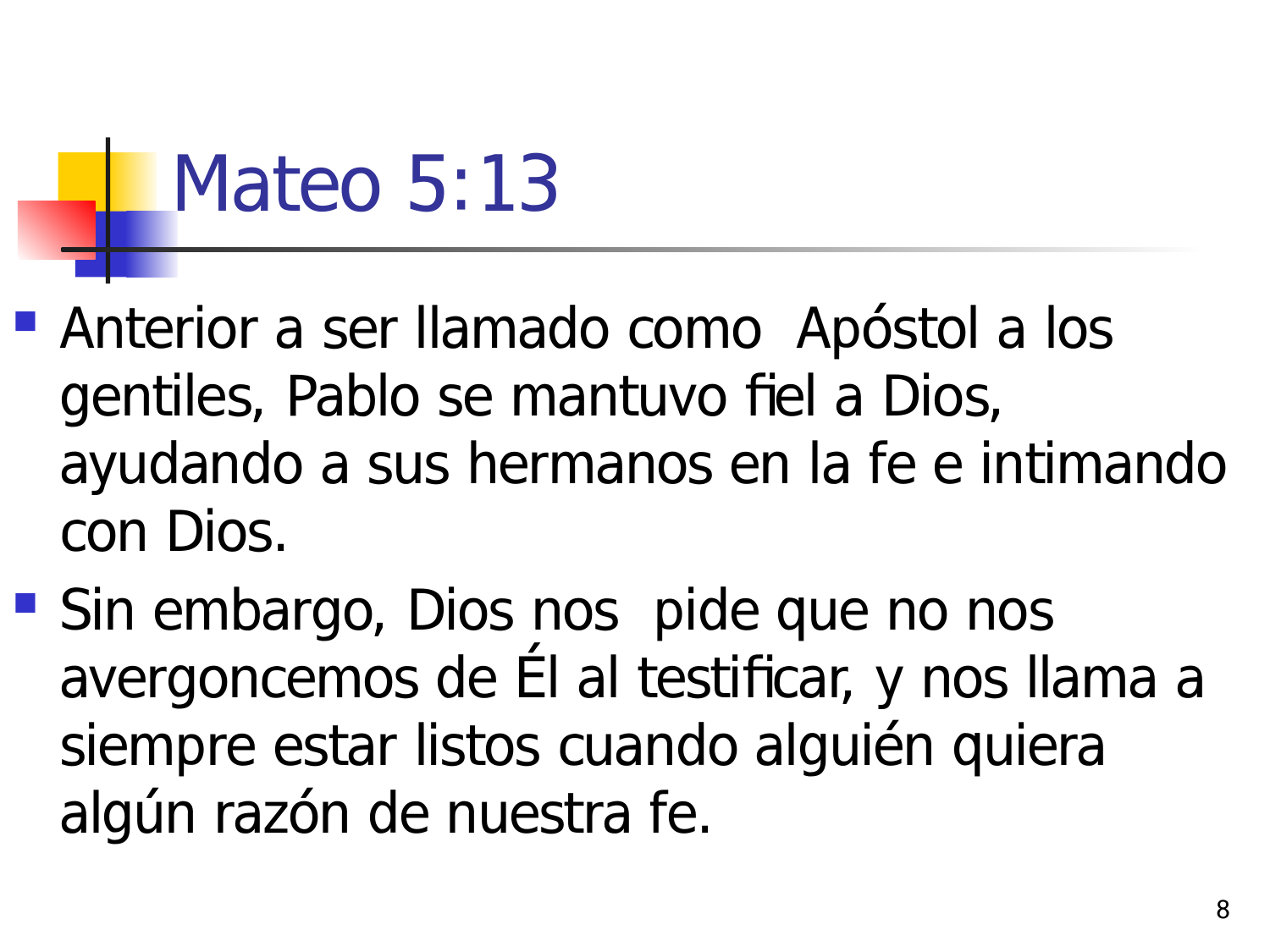

# Mateo 5:13
Anterior a ser llamado como  Apóstol a los gentiles, Pablo se mantuvo fiel a Dios, ayudando a sus hermanos en la fe e intimando con Dios.
Sin embargo, Dios nos  pide que no nos avergoncemos de Él al testificar, y nos llama a siempre estar listos cuando alguién quiera algún razón de nuestra fe.
8